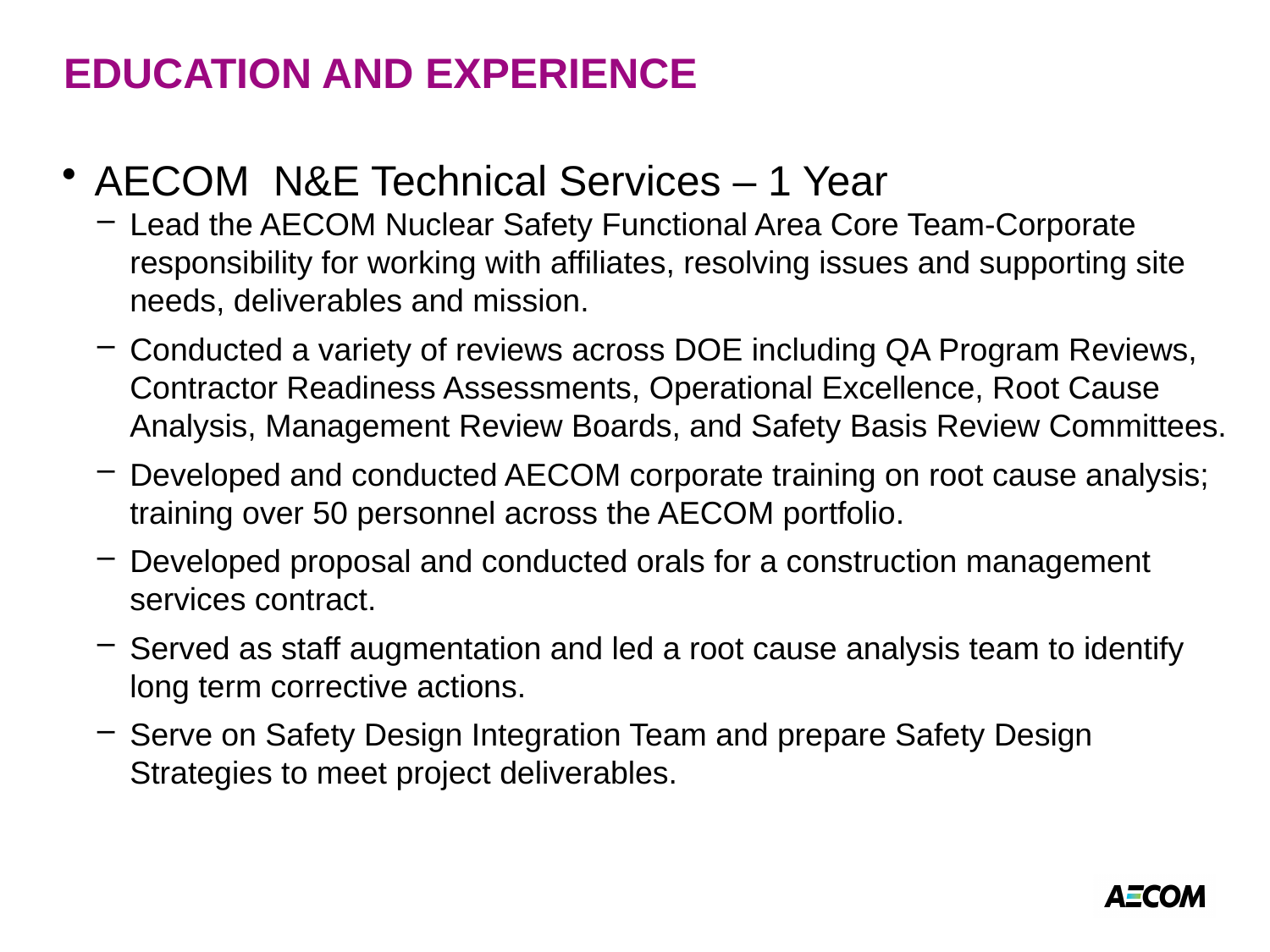

# EDUCATION AND EXPERIENCE
AECOM  N&E Technical Services – 1 Year
Lead the AECOM Nuclear Safety Functional Area Core Team-Corporate responsibility for working with affiliates, resolving issues and supporting site needs, deliverables and mission.
Conducted a variety of reviews across DOE including QA Program Reviews, Contractor Readiness Assessments, Operational Excellence, Root Cause Analysis, Management Review Boards, and Safety Basis Review Committees.
Developed and conducted AECOM corporate training on root cause analysis; training over 50 personnel across the AECOM portfolio.
Developed proposal and conducted orals for a construction management services contract.
Served as staff augmentation and led a root cause analysis team to identify long term corrective actions.
Serve on Safety Design Integration Team and prepare Safety Design Strategies to meet project deliverables.